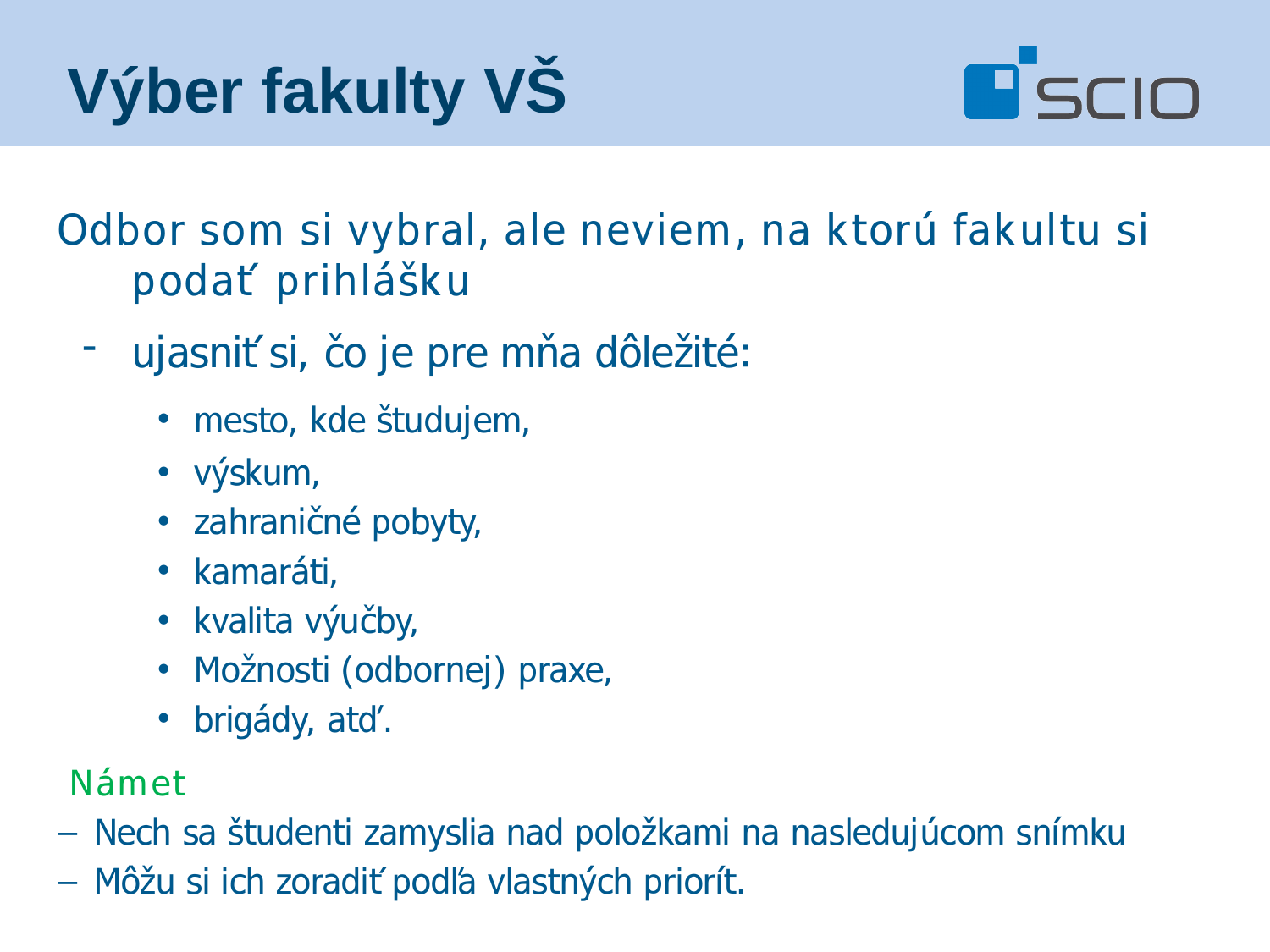

Výber fakulty VŠ
Odbor som si vybral, ale neviem, na ktorú fakultu si podať prihlášku
ujasniť si, čo je pre mňa dôležité:
mesto, kde študujem,
výskum,
zahraničné pobyty,
kamaráti,
kvalita výučby,
Možnosti (odbornej) praxe,
brigády, atď.
Námet
Nech sa študenti zamyslia nad položkami na nasledujúcom snímku
Môžu si ich zoradiť podľa vlastných priorít.